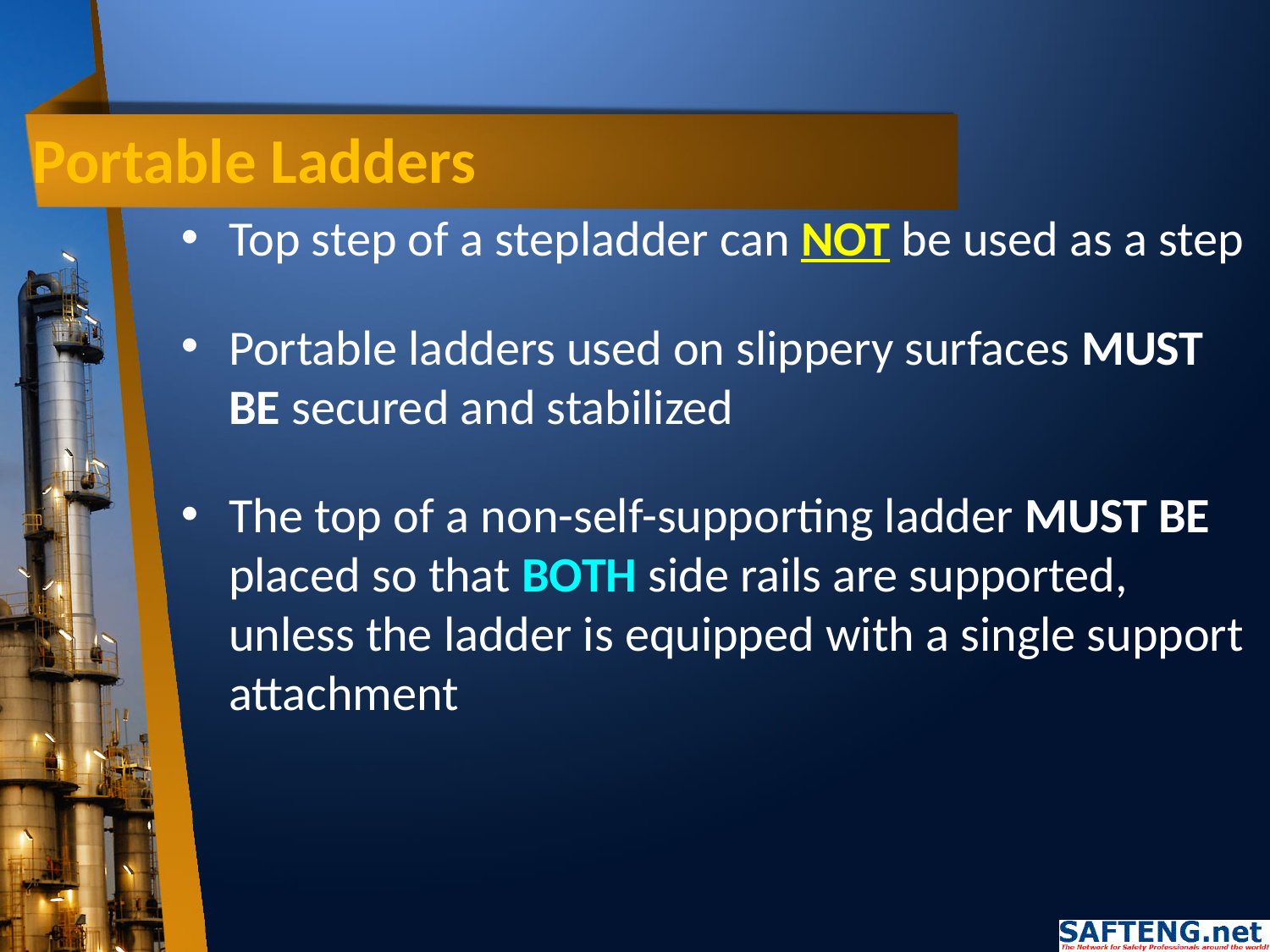

# Portable Ladders
Top step of a stepladder can NOT be used as a step

Portable ladders used on slippery surfaces MUST BE secured and stabilized

The top of a non-self-supporting ladder MUST BE placed so that BOTH side rails are supported, unless the ladder is equipped with a single support attachment